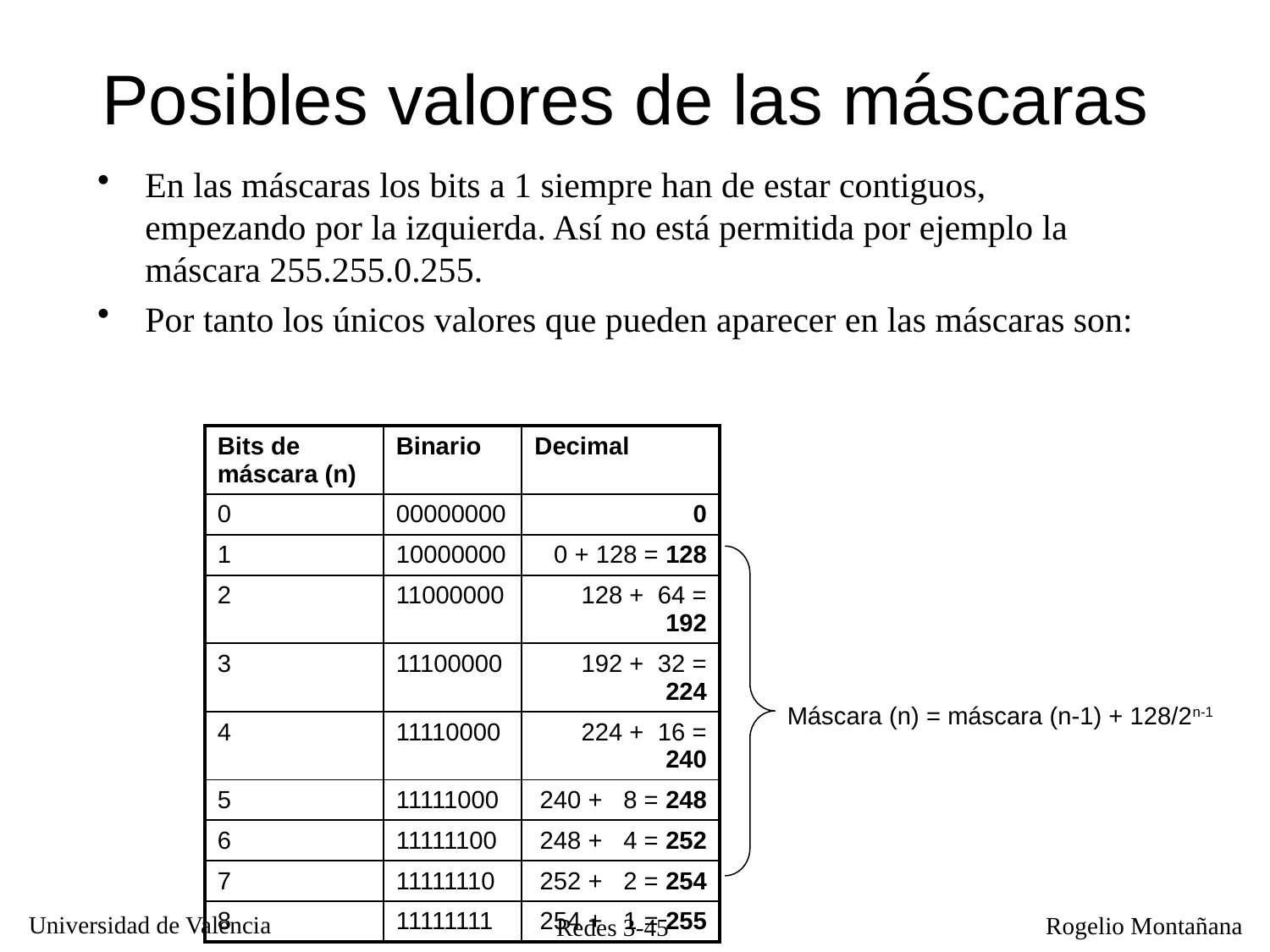

# Posibles valores de las máscaras
En las máscaras los bits a 1 siempre han de estar contiguos, empezando por la izquierda. Así no está permitida por ejemplo la máscara 255.255.0.255.
Por tanto los únicos valores que pueden aparecer en las máscaras son:
| Bits de máscara (n) | Binario | Decimal |
| --- | --- | --- |
| 0 | 00000000 | 0 |
| 1 | 10000000 | 0 + 128 = 128 |
| 2 | 11000000 | 128 + 64 = 192 |
| 3 | 11100000 | 192 + 32 = 224 |
| 4 | 11110000 | 224 + 16 = 240 |
| 5 | 11111000 | 240 + 8 = 248 |
| 6 | 11111100 | 248 + 4 = 252 |
| 7 | 11111110 | 252 + 2 = 254 |
| 8 | 11111111 | 254 + 1 = 255 |

Máscara (n) = máscara (n-1) + 128/2n-1